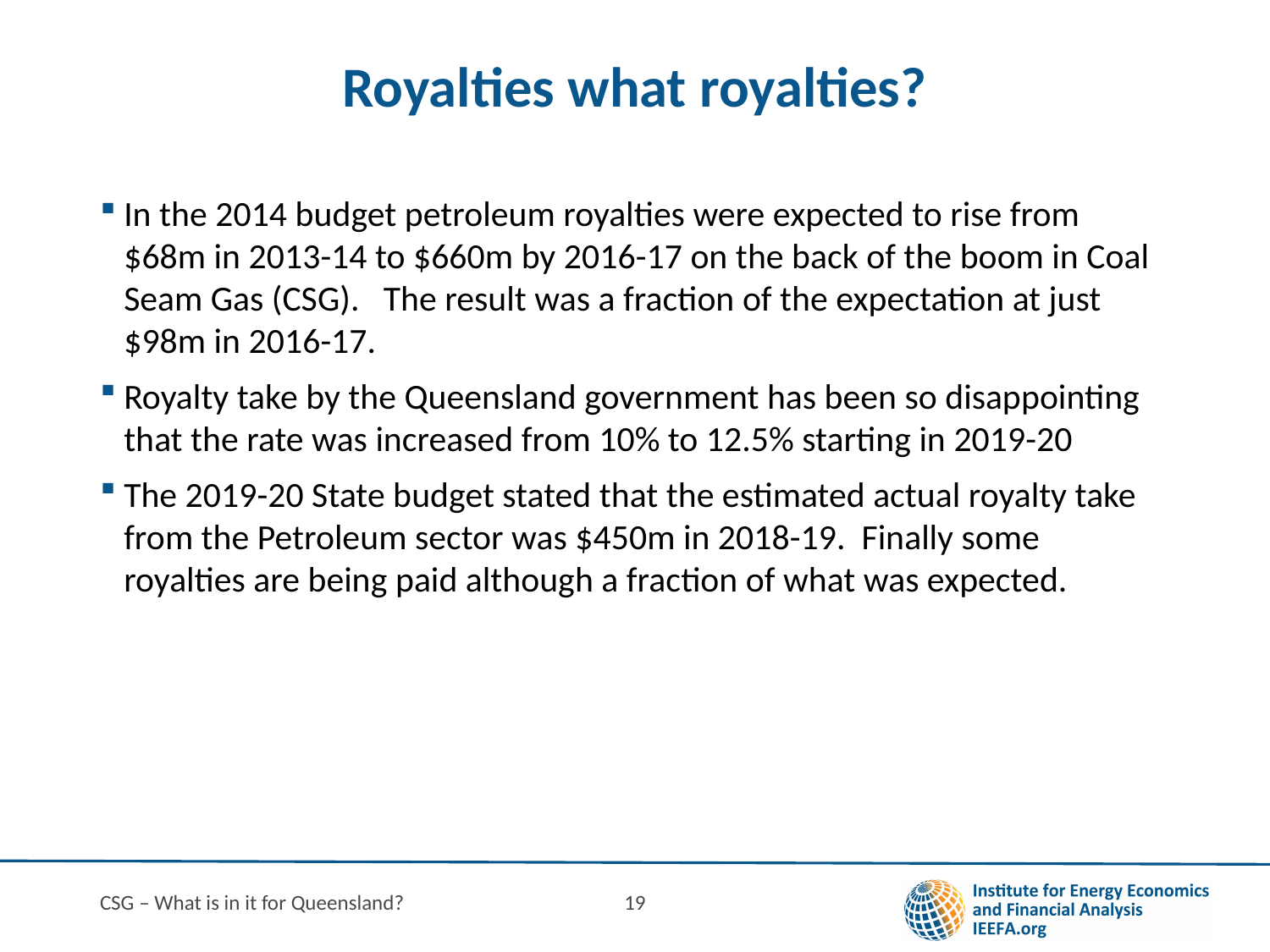

# Royalties what royalties?
In the 2014 budget petroleum royalties were expected to rise from $68m in 2013-14 to $660m by 2016-17 on the back of the boom in Coal Seam Gas (CSG).   The result was a fraction of the expectation at just $98m in 2016-17.
Royalty take by the Queensland government has been so disappointing that the rate was increased from 10% to 12.5% starting in 2019-20
The 2019-20 State budget stated that the estimated actual royalty take from the Petroleum sector was $450m in 2018-19.  Finally some royalties are being paid although a fraction of what was expected.
CSG – What is in it for Queensland?

19